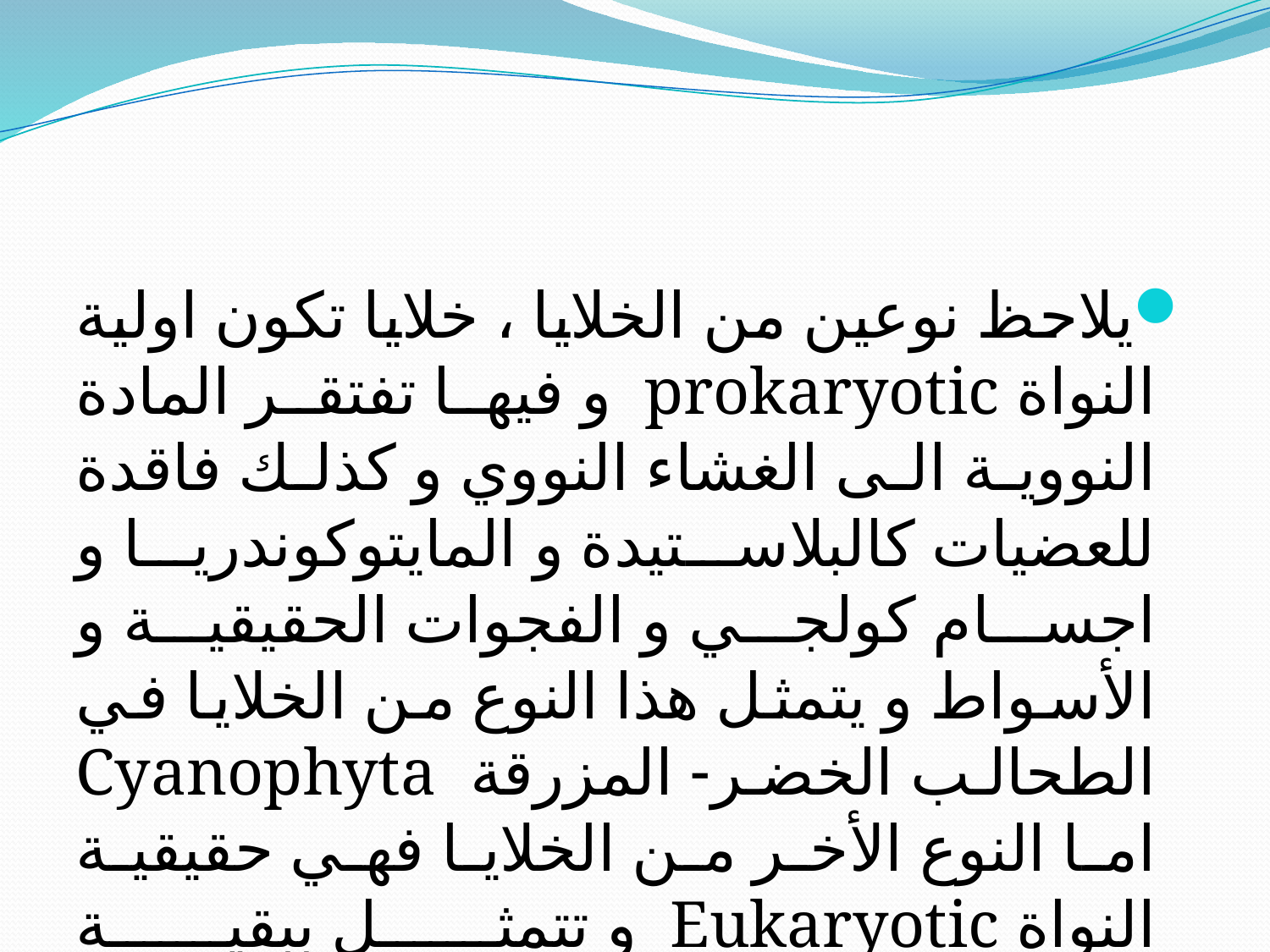

#
يلاحظ نوعين من الخلايا ، خلايا تكون اولية النواة prokaryotic  و فيها تفتقر المادة النووية الى الغشاء النووي و كذلك فاقدة للعضيات كالبلاستيدة و المايتوكوندريا و اجسام كولجي و الفجوات الحقيقية و الأسواط و يتمثل هذا النوع من الخلايا في الطحالب الخضر- المزرقة  Cyanophyta اما النوع الأخر من الخلايا فهي حقيقية النواة Eukaryotic  و تتمثل ببقية المجاميع الطحلبية .